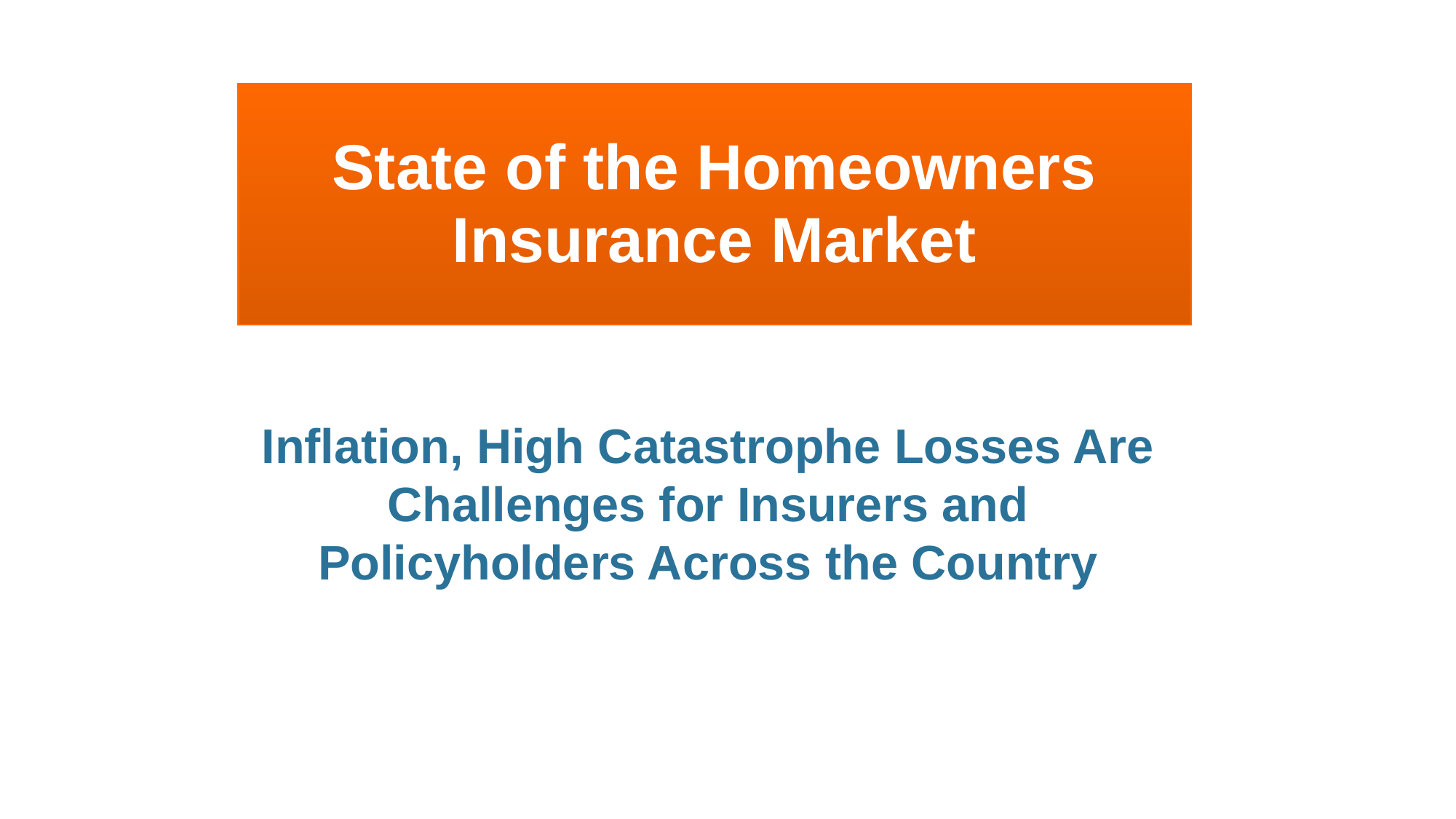

State of the Homeowners Insurance Market
Inflation, High Catastrophe Losses Are Challenges for Insurers and Policyholders Across the Country
12/01/09 - 9pm